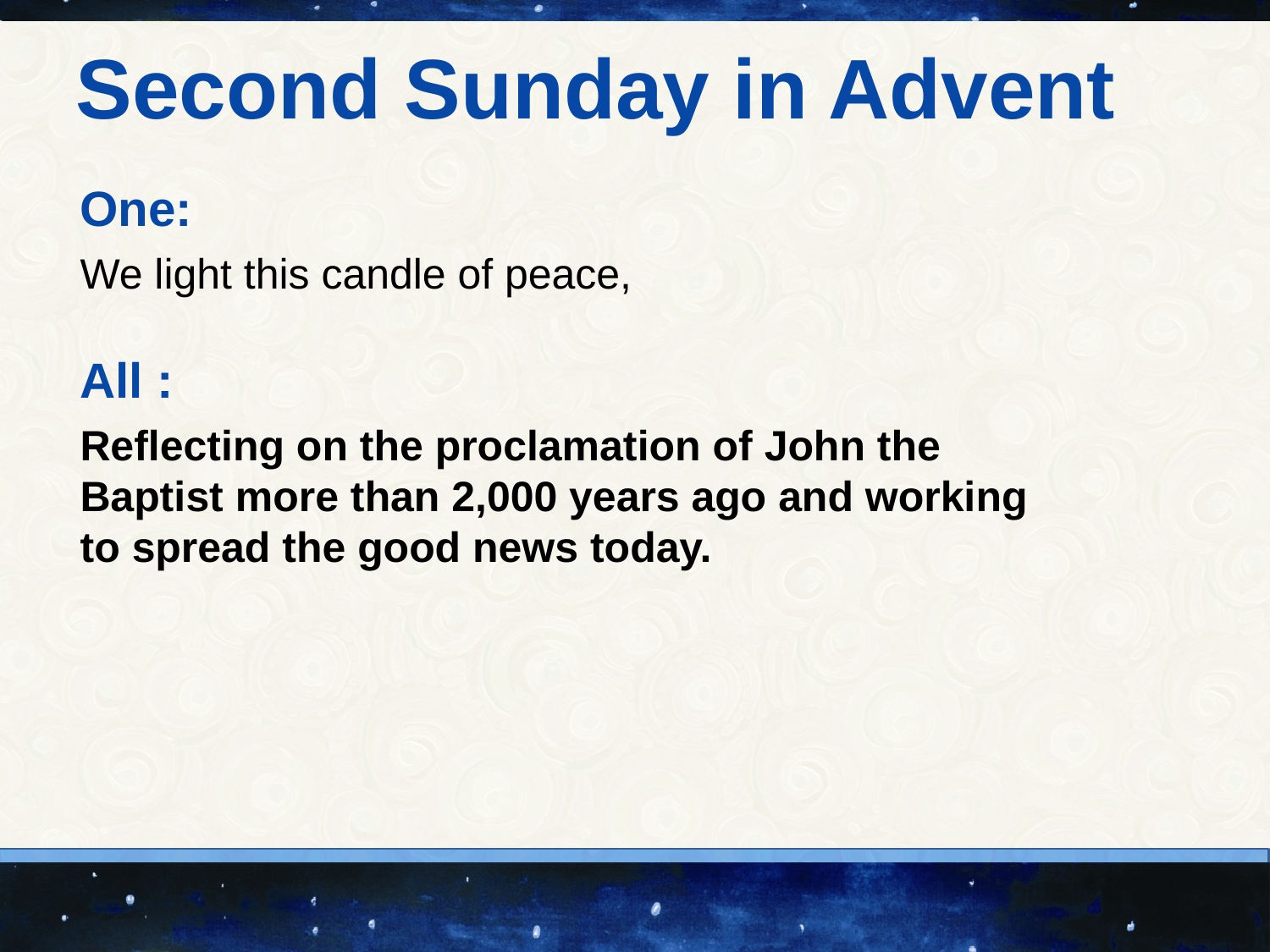

Second Sunday in Advent

One:
We light this candle of peace,

All :
Reflecting on the proclamation of John the Baptist more than 2,000 years ago and working to spread the good news today.